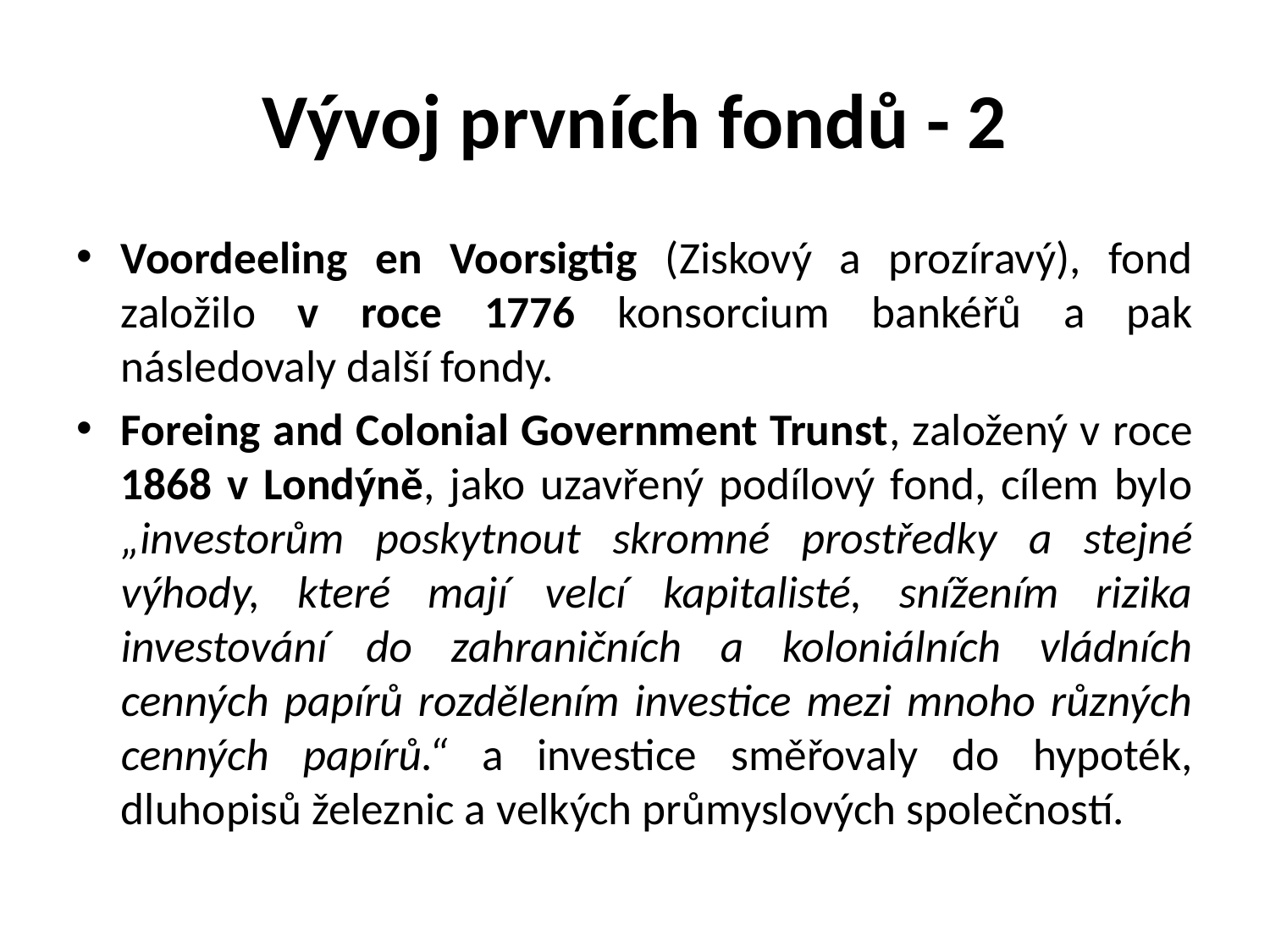

# Vývoj prvních fondů - 2
Voordeeling en Voorsigtig (Ziskový a prozíravý), fond založilo v roce 1776 konsorcium bankéřů a pak následovaly další fondy.
Foreing and Colonial Government Trunst, založený v roce 1868 v Londýně, jako uzavřený podílový fond, cílem bylo „investorům poskytnout skromné prostředky a stejné výhody, které mají velcí kapitalisté, snížením rizika investování do zahraničních a koloniálních vládních cenných papírů rozdělením investice mezi mnoho různých cenných papírů.“ a investice směřovaly do hypoték, dluhopisů železnic a velkých průmyslových společností.